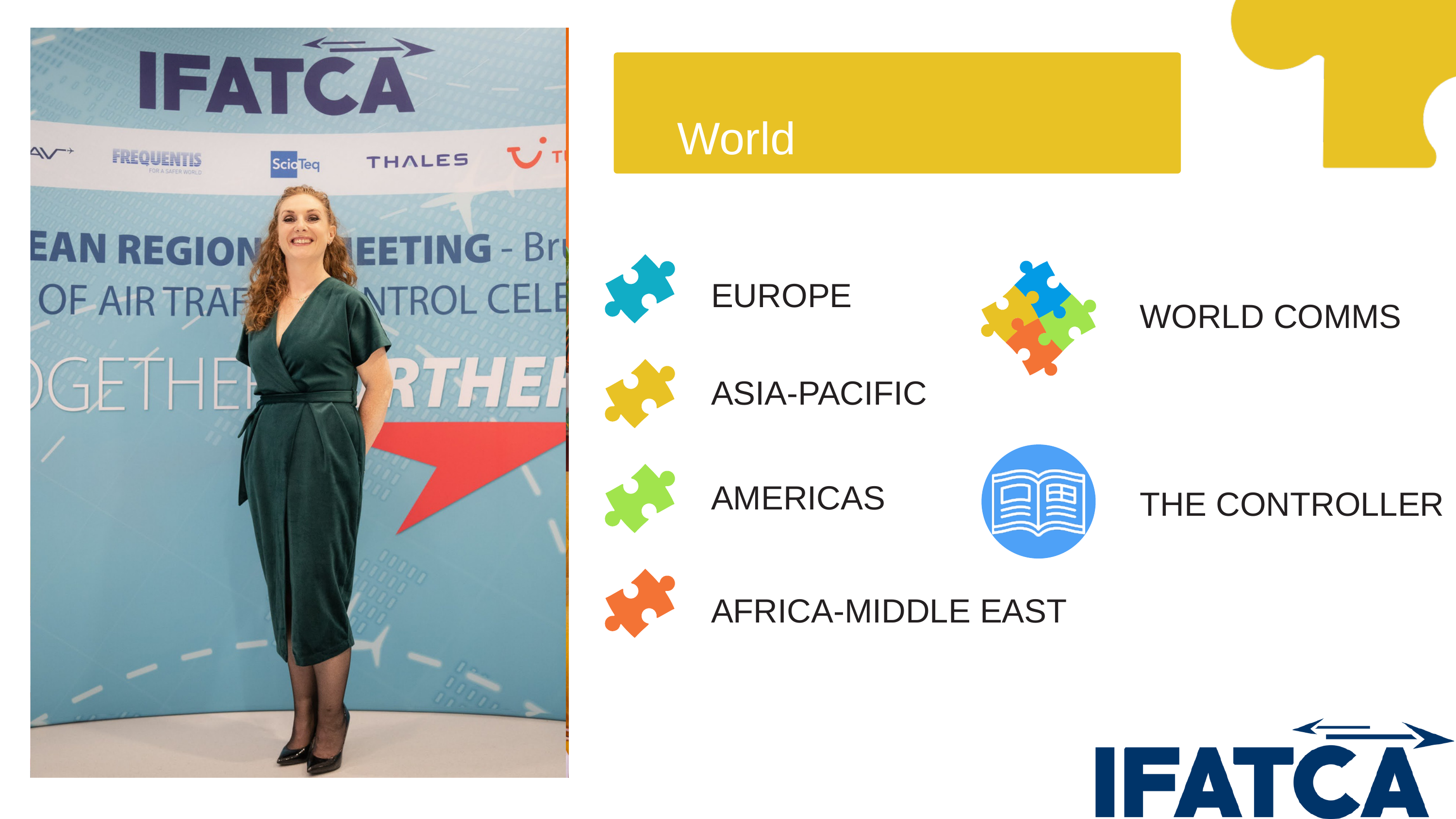

World Comms

EUROPE
ASIA-PACIFIC

AMERICAS

AFRICA-MIDDLE EAST

WORLD COMMS

THE CONTROLLER